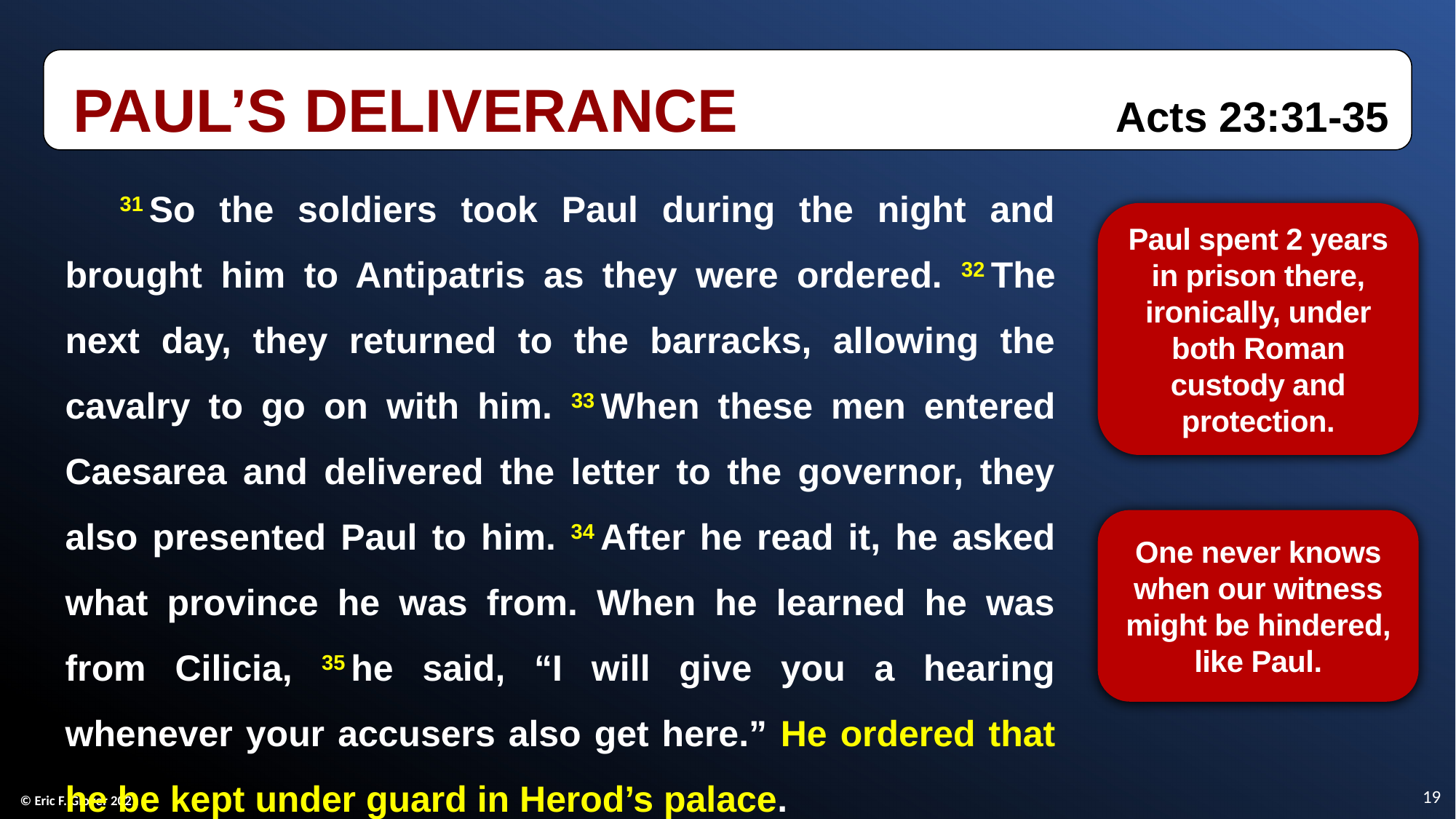

Paul’s Deliverance	Acts 23:31-35
31 So the soldiers took Paul during the night and brought him to Antipatris as they were ordered. 32 The next day, they returned to the barracks, allowing the cavalry to go on with him. 33 When these men entered Caesarea and delivered the letter to the governor, they also presented Paul to him. 34 After he read it, he asked what province he was from. When he learned he was from Cilicia, 35 he said, “I will give you a hearing whenever your accusers also get here.” He ordered that he be kept under guard in Herod’s palace.
Paul spent 2 years in prison there, ironically, under both Roman custody and protection.
One never knows when our witness might be hindered, like Paul.
19
© Eric F. Glover 2021